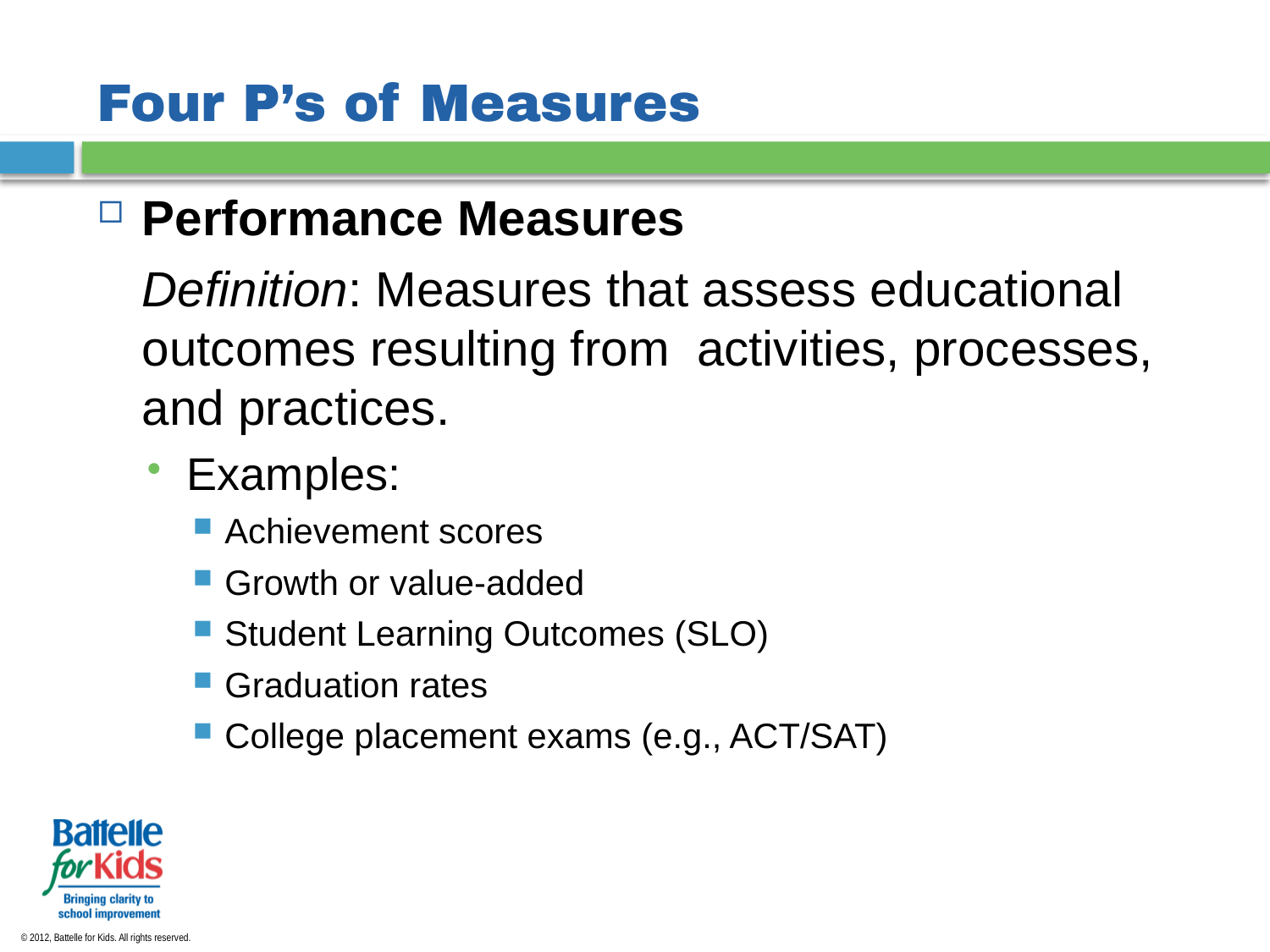

# Four P’s of Measures
Performance Measures
	Definition: Measures that assess educational outcomes resulting from  activities, processes, and practices.
Examples:
Achievement scores
Growth or value-added
Student Learning Outcomes (SLO)
Graduation rates
College placement exams (e.g., ACT/SAT)